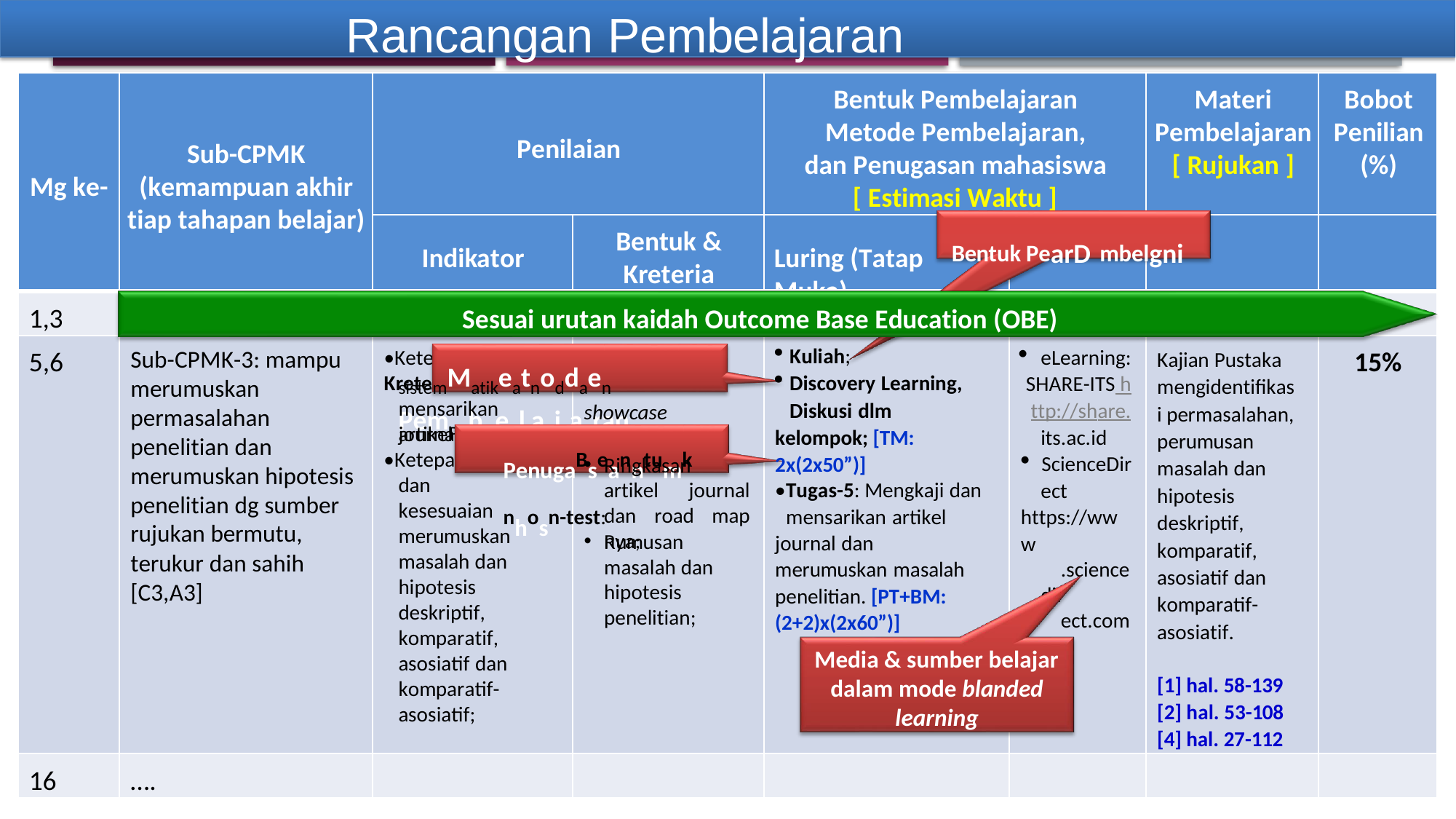

Rancangan Pembelajaran Semester

Bentuk Pembelajaran Metode Pembelajaran, dan Penugasan mahasiswa
[ Estimasi Waktu ]
Materi Pembelajaran [ Rujukan ]
Bobot Penilian (%)
Penilaian
Sub-CPMK
(kemampuan akhir
tiap tahapan belajar)
Mg ke-

Bentuk PearD mbelgni	ajaran
Bentuk &
Kreteria	(online)
Indikator
Luring (Tatap Muka)

1,3
….
Sesuai urutan kaidah Outcome Base Education (OBE)

Kuliah;
Discovery Learning,
Diskusi dlm kelompok; [TM: 2x(2x50”)]
•Tugas-5: Mengkaji dan
mensarikan artikel journal dan merumuskan masalah penelitian. [PT+BM:(2+2)x(2x60”)]
eLearning: SHARE-ITS http://share.
its.ac.id
ScienceDir
ect https://www
.sciencedir
ect.com/
•Ketepatan	Kreteri:
Sub-CPMK-3: mampu merumuskan permasalahan penelitian dan merumuskan hipotesis penelitian dg sumber rujukan bermutu, terukur dan sahih [C3,A3]
Kajian Pustaka mengidentifikasi permasalahan, perumusan masalah dan hipotesis deskriptif, komparatif, asosiatif dan komparatif- asosiatif.
5,6
15%
sistemMatikeatnoddaen PemPobrteolfaojliaoran
mensarikan artikel
showcase
journal;

PenugaBseanntumk nhosn-test:
•Ketepatan dan kesesuaian merumuskan masalah dan hipotesis deskriptif, komparatif, asosiatif dan komparatif- asosiatif;
Ringkasan artikel journal dan road map nya;
Rumusan masalah dan hipotesis penelitian;

Media & sumber belajar dalam mode blanded
[1] hal. 58-139
[2] hal. 53-108
[4] hal. 27-112
learning

16
….